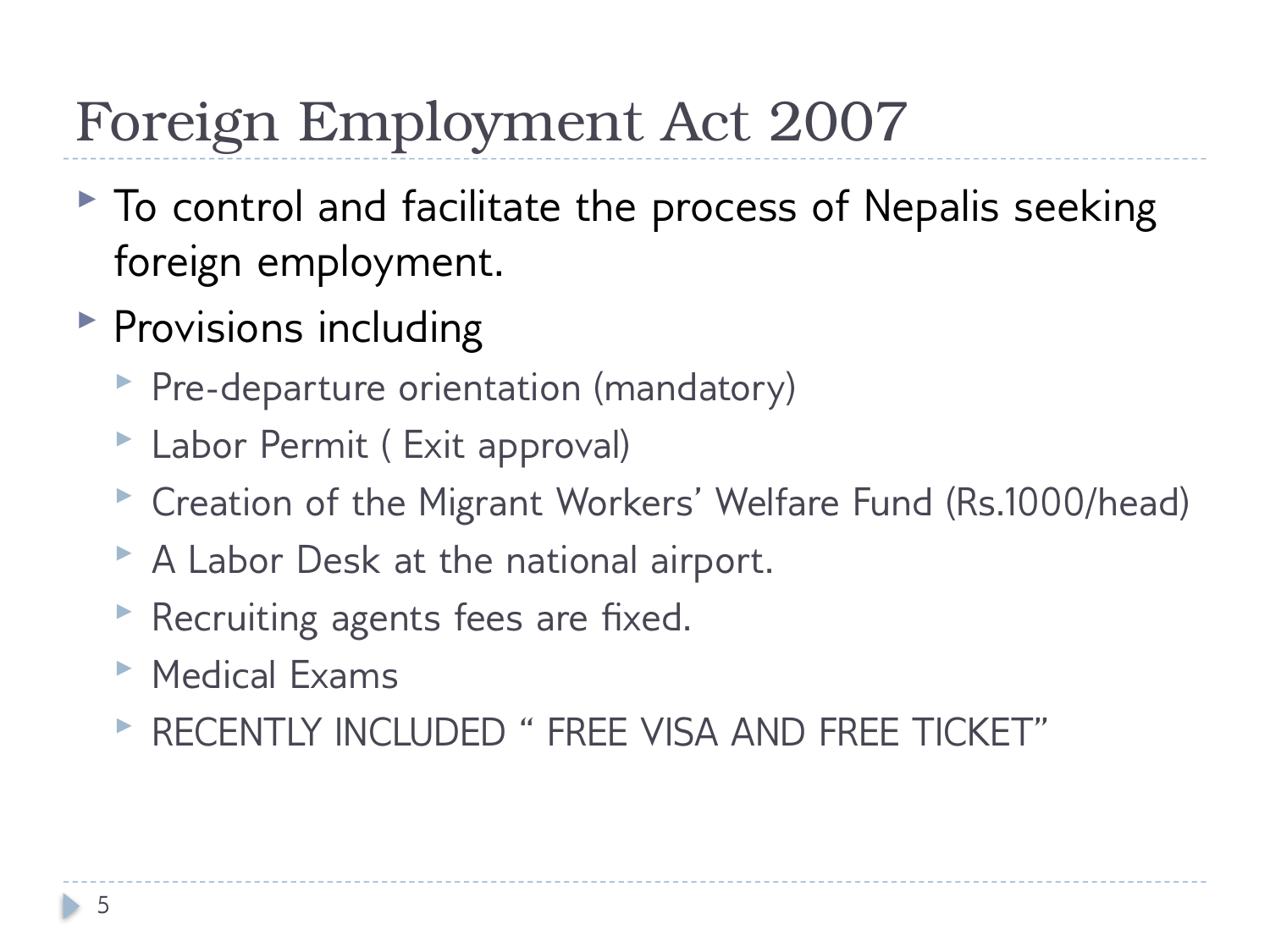

# Foreign Employment Act 2007
To control and facilitate the process of Nepalis seeking foreign employment.
Provisions including
Pre-departure orientation (mandatory)
Labor Permit ( Exit approval)
Creation of the Migrant Workers’ Welfare Fund (Rs.1000/head)
A Labor Desk at the national airport.
Recruiting agents fees are fixed.
Medical Exams
RECENTLY INCLUDED “ FREE VISA AND FREE TICKET”

5